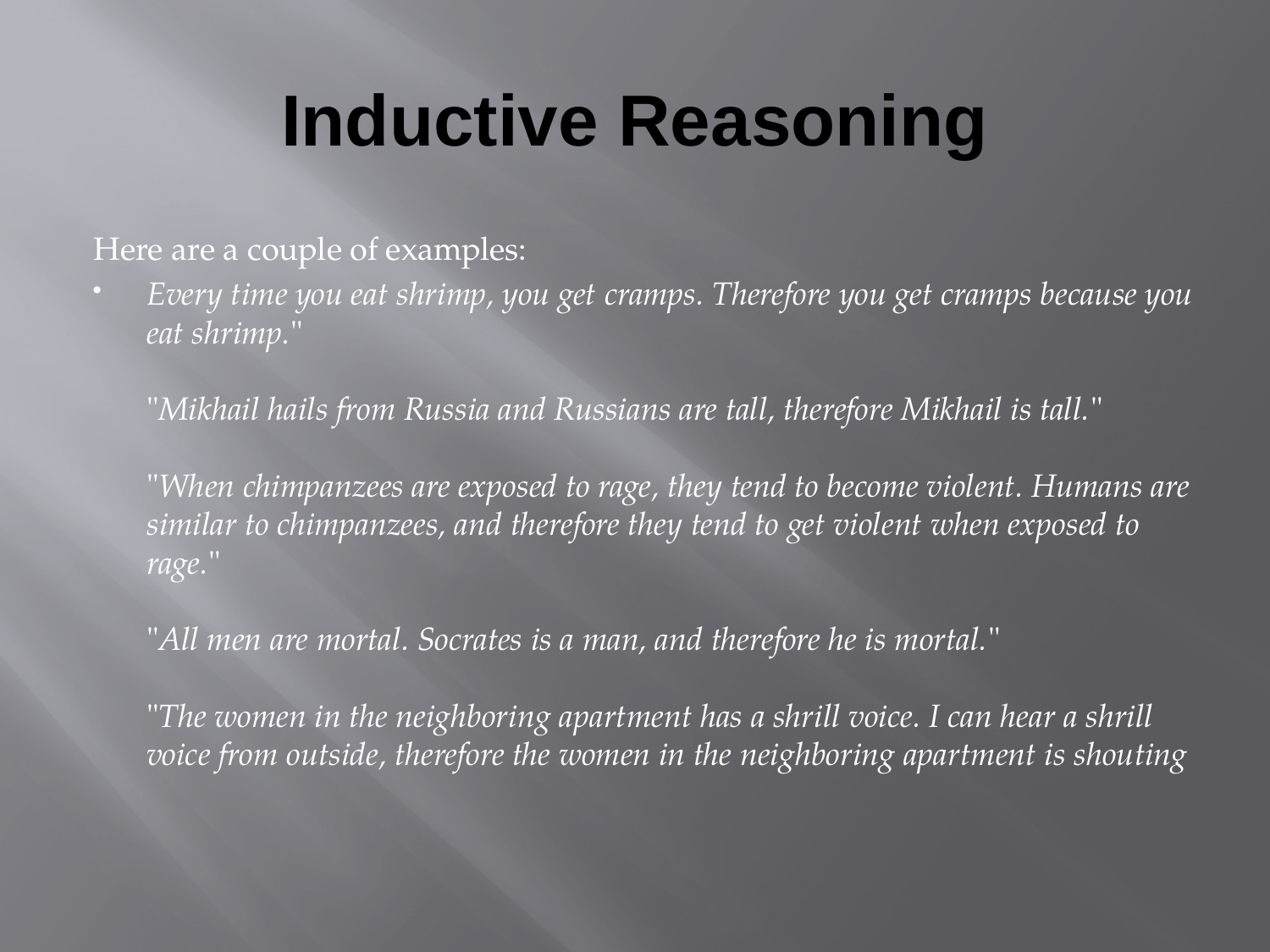

# Inductive Reasoning
Here are a couple of examples:
Every time you eat shrimp, you get cramps. Therefore you get cramps because you eat shrimp."
"Mikhail hails from Russia and Russians are tall, therefore Mikhail is tall."
"When chimpanzees are exposed to rage, they tend to become violent. Humans are similar to chimpanzees, and therefore they tend to get violent when exposed to rage."
"All men are mortal. Socrates is a man, and therefore he is mortal."
"The women in the neighboring apartment has a shrill voice. I can hear a shrill voice from outside, therefore the women in the neighboring apartment is shouting